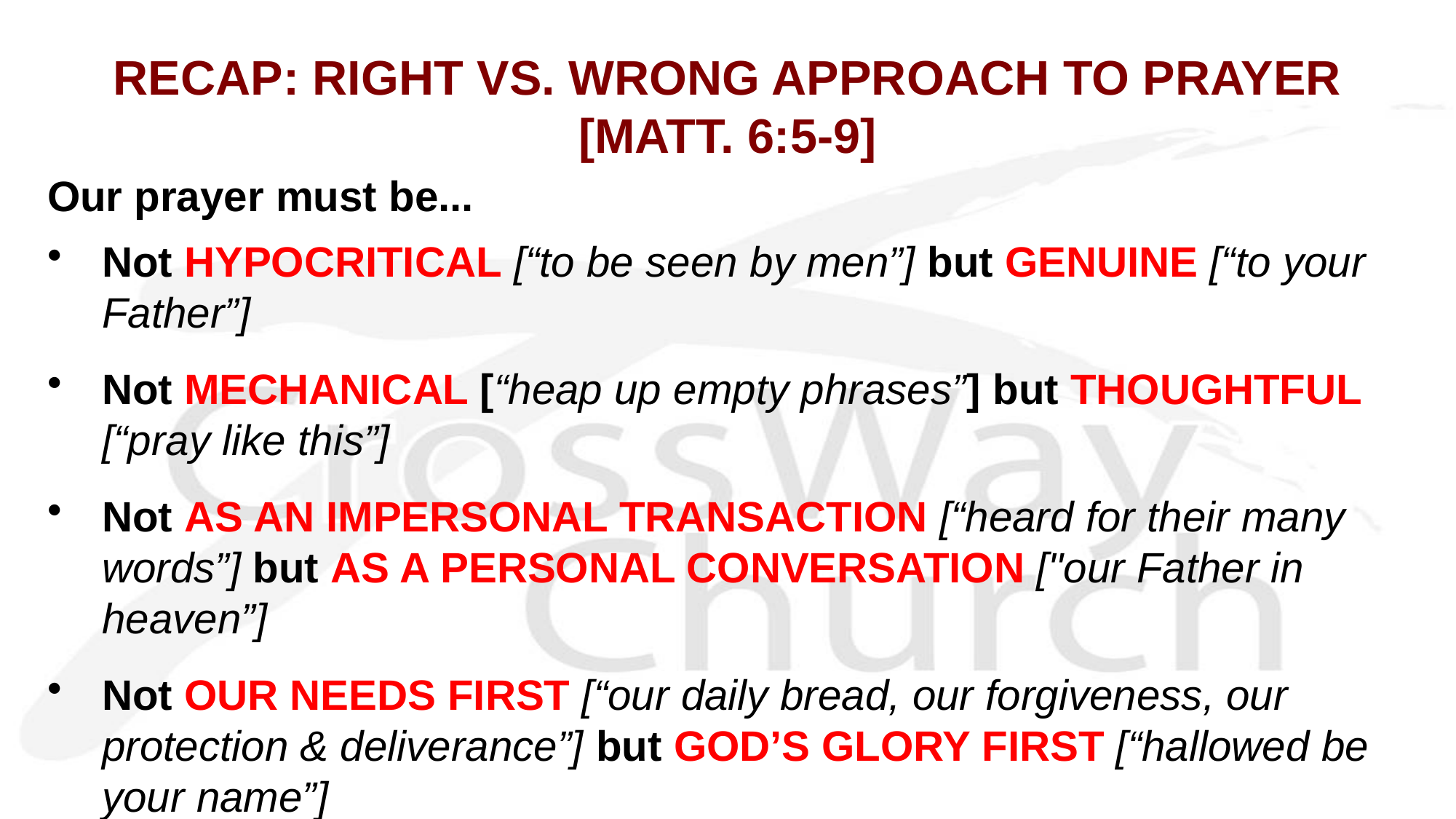

# RECAP: RIGHT VS. WRONG APPROACH TO PRAYER [MATT. 6:5-9]
Our prayer must be...

Not HYPOCRITICAL [“to be seen by men”] but GENUINE [“to your Father”]

Not MECHANICAL [“heap up empty phrases”] but THOUGHTFUL [“pray like this”]

Not AS AN IMPERSONAL TRANSACTION [“heard for their many words”] but AS A PERSONAL CONVERSATION ["our Father in heaven”]

Not OUR NEEDS FIRST [“our daily bread, our forgiveness, our protection & deliverance”] but GOD’S GLORY FIRST [“hallowed be your name”]